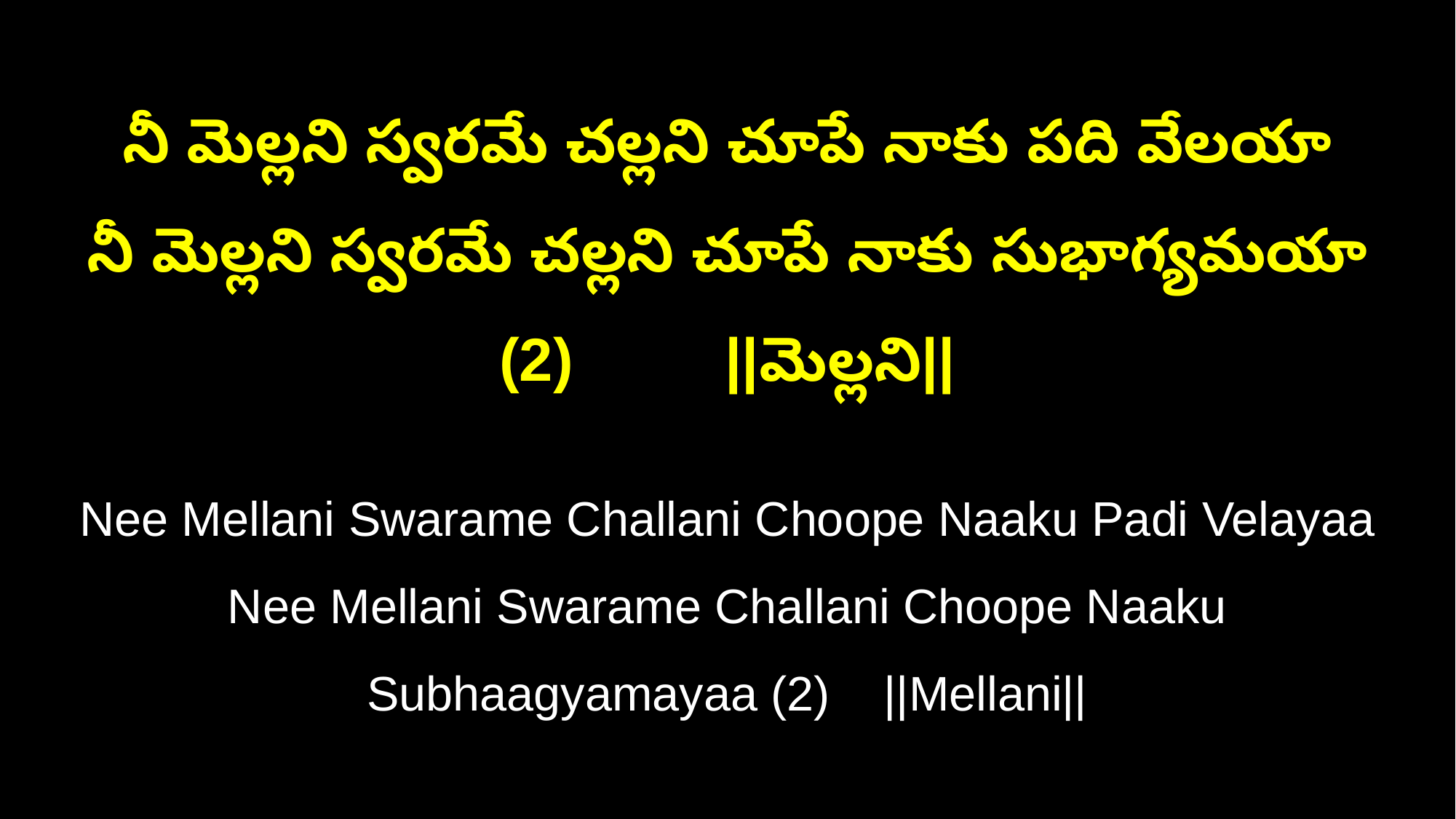

నీ మెల్లని స్వరమే చల్లని చూపే నాకు పది వేలయా
నీ మెల్లని స్వరమే చల్లని చూపే నాకు సుభాగ్యమయా (2)         ||మెల్లని||
Nee Mellani Swarame Challani Choope Naaku Padi Velayaa
Nee Mellani Swarame Challani Choope Naaku Subhaagyamayaa (2)    ||Mellani||